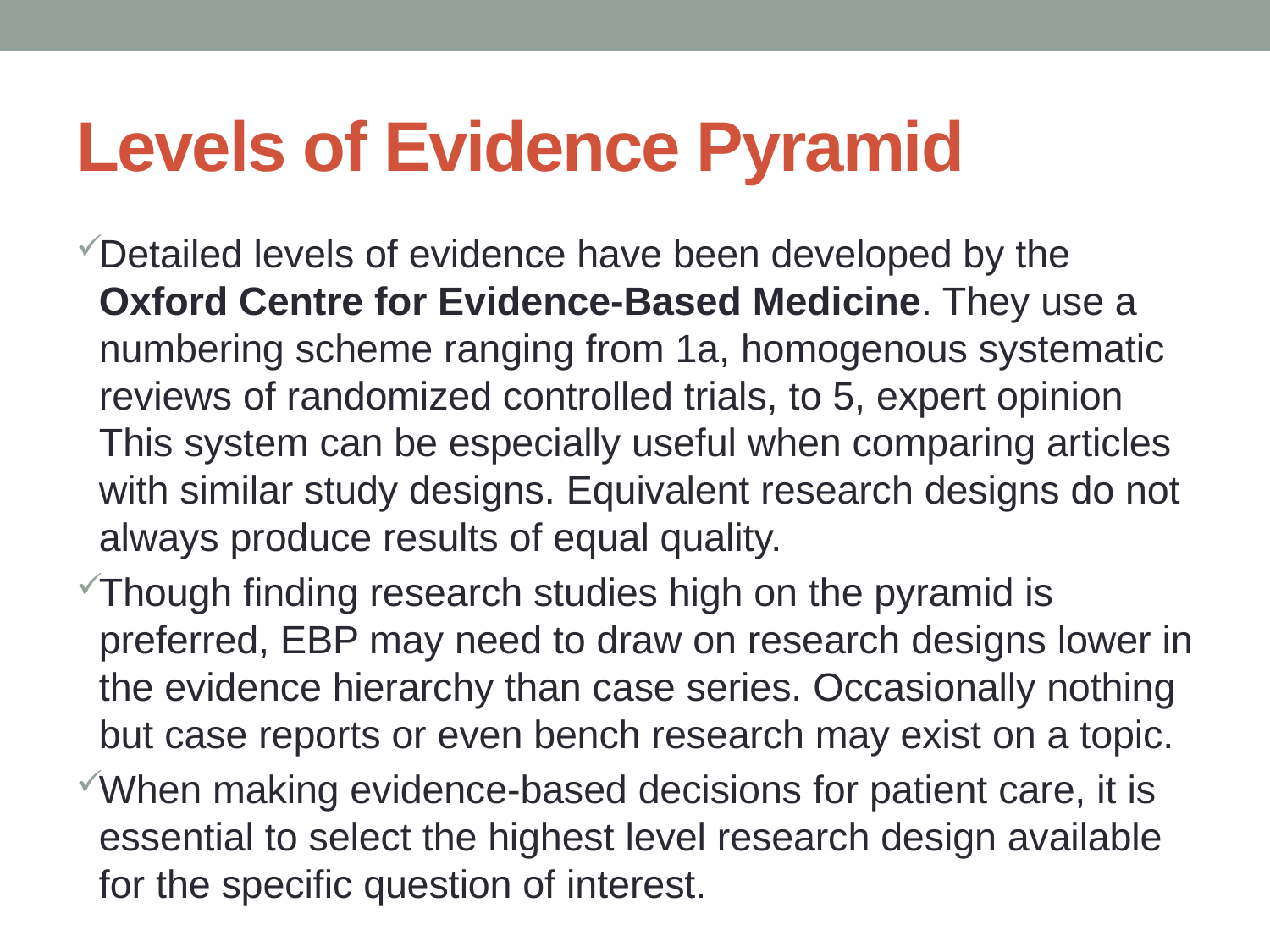

# Levels of Evidence Pyramid
Detailed levels of evidence have been developed by the Oxford Centre for Evidence-Based Medicine. They use a numbering scheme ranging from 1a, homogenous systematic reviews of randomized controlled trials, to 5, expert opinion This system can be especially useful when comparing articles with similar study designs. Equivalent research designs do not always produce results of equal quality.
Though finding research studies high on the pyramid is preferred, EBP may need to draw on research designs lower in the evidence hierarchy than case series. Occasionally nothing but case reports or even bench research may exist on a topic.
When making evidence-based decisions for patient care, it is essential to select the highest level research design available for the specific question of interest.